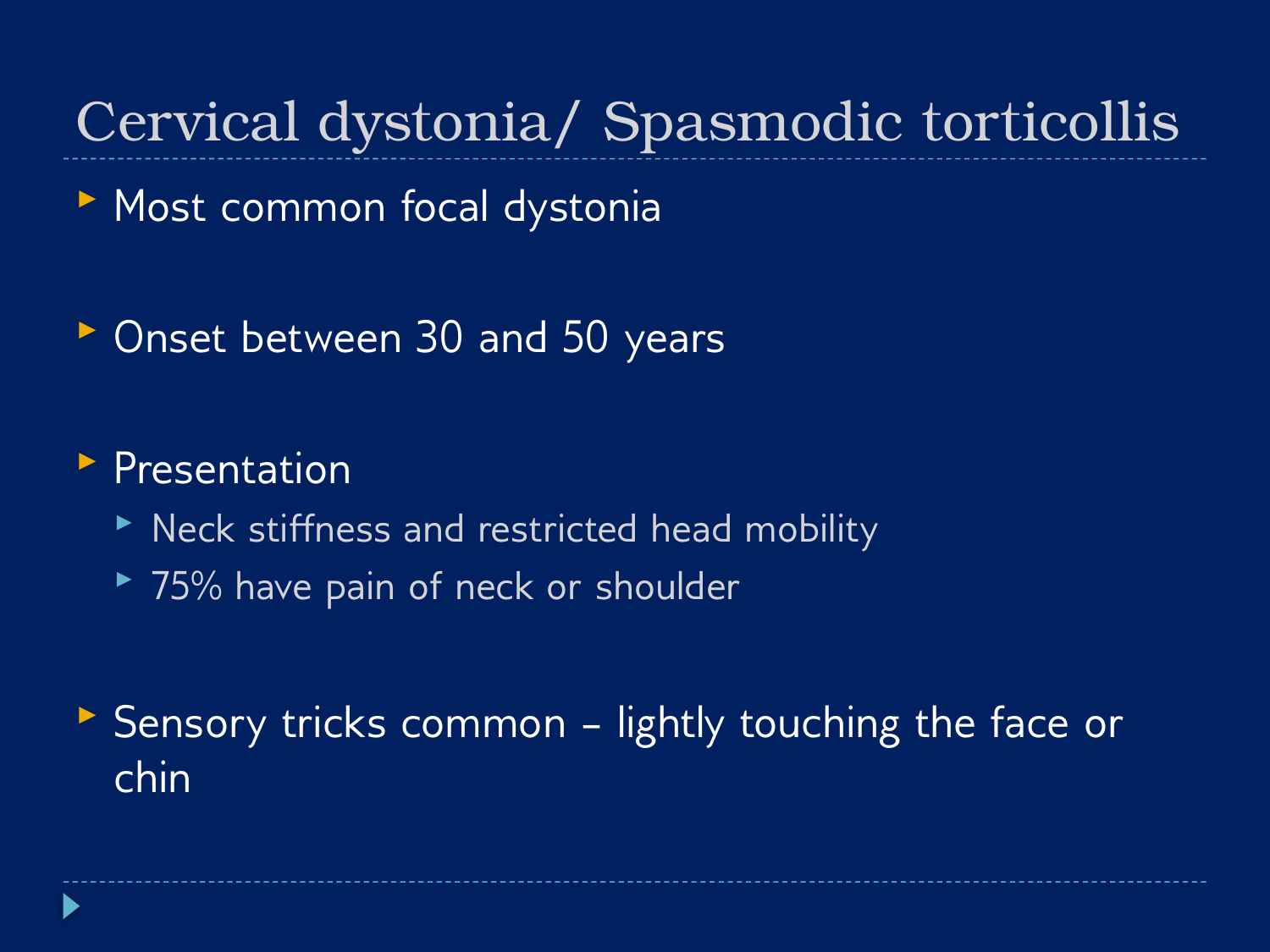

# Cervical dystonia/ Spasmodic torticollis
Most common focal dystonia

Onset between 30 and 50 years

Presentation
Neck stiffness and restricted head mobility
75% have pain of neck or shoulder

Sensory tricks common – lightly touching the face or chin